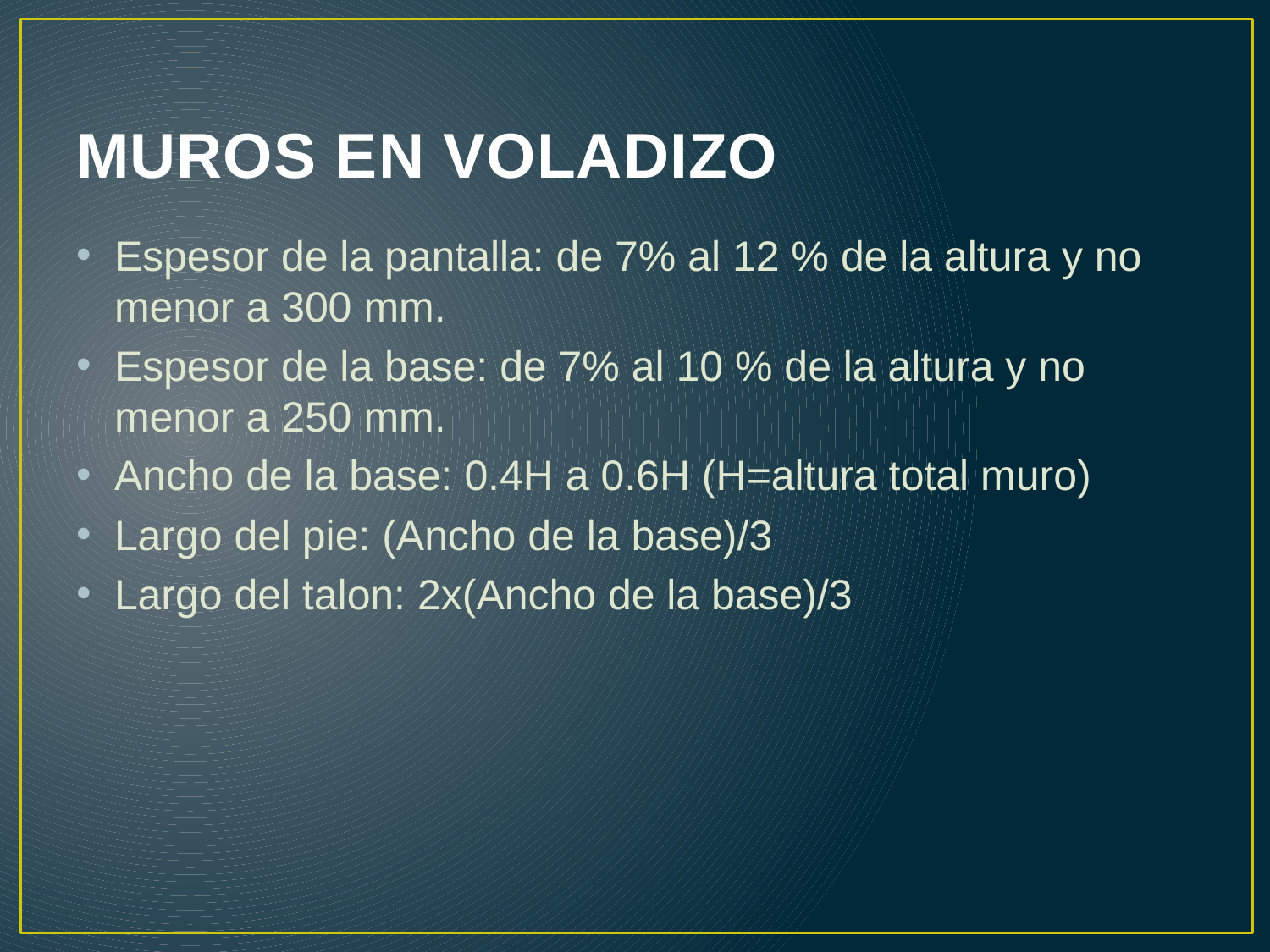

# MUROS EN VOLADIZO
Espesor de la pantalla: de 7% al 12 % de la altura y no menor a 300 mm.
Espesor de la base: de 7% al 10 % de la altura y no menor a 250 mm.
Ancho de la base: 0.4H a 0.6H (H=altura total muro)
Largo del pie: (Ancho de la base)/3
Largo del talon: 2x(Ancho de la base)/3